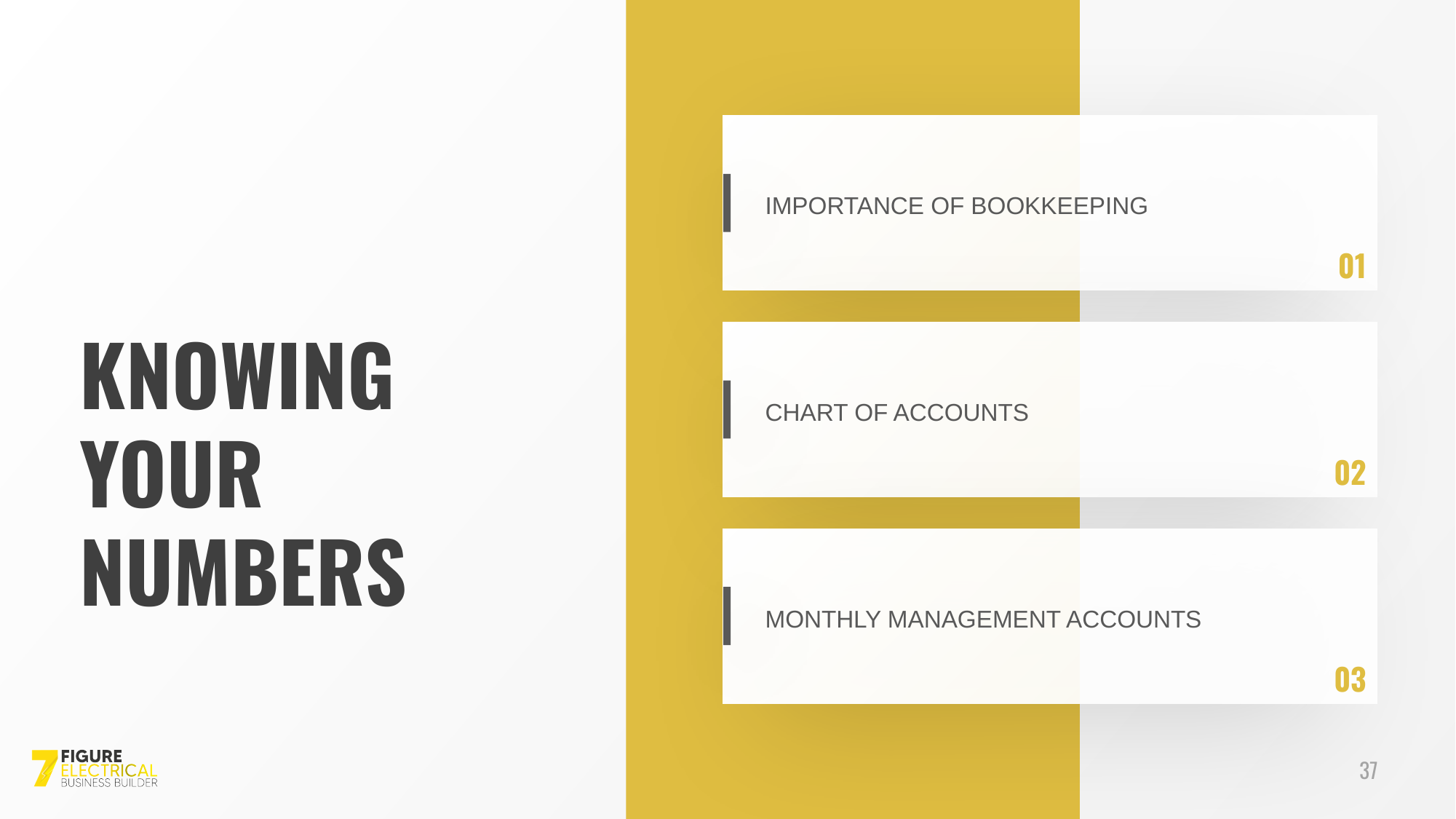

IMPORTANCE OF BOOKKEEPING
01

KNOWING YOUR NUMBERS

CHART OF ACCOUNTS
02

MONTHLY MANAGEMENT ACCOUNTS
03